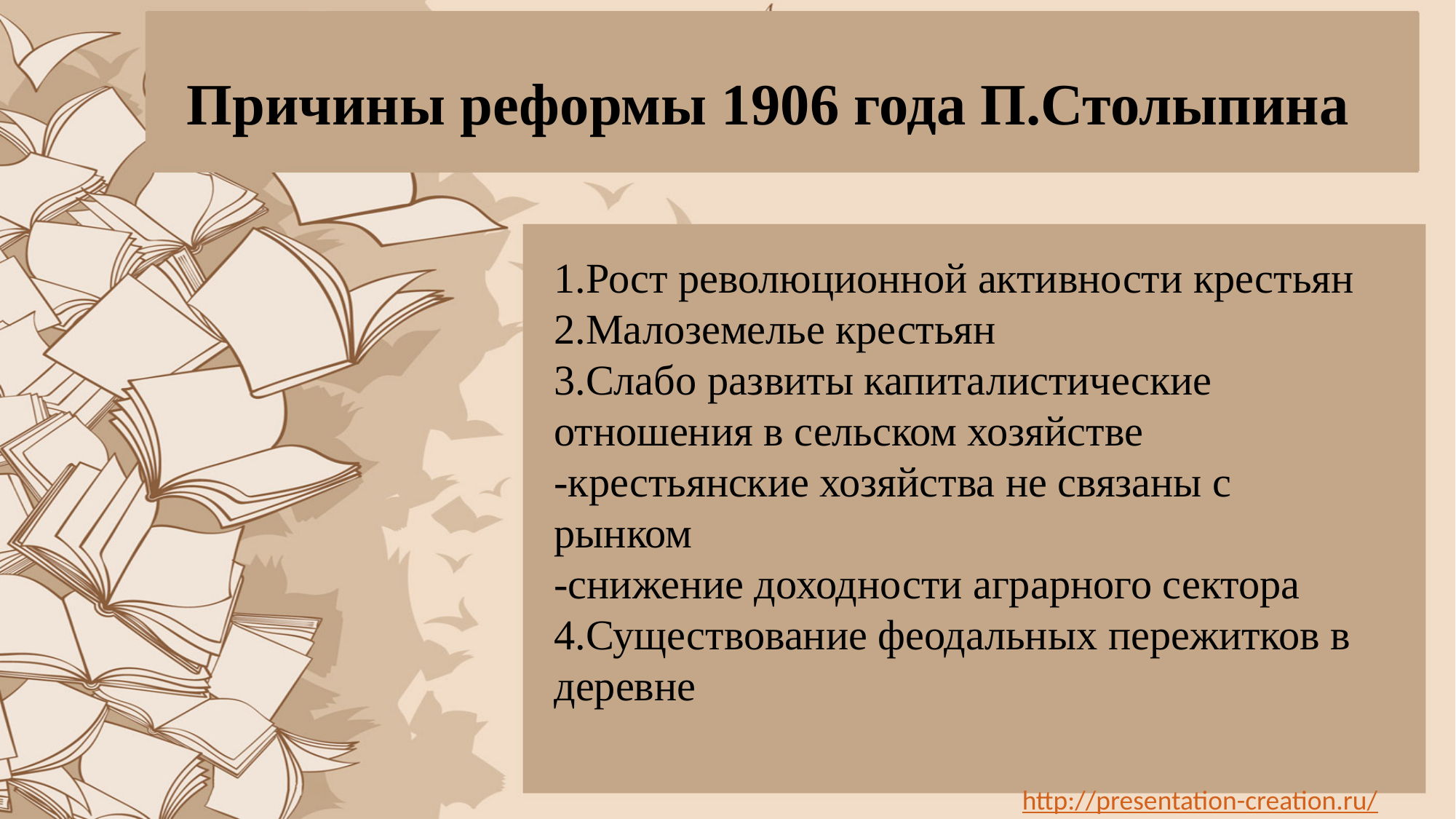

# Причины реформы 1906 года П.Столыпина
1.Рост революционной активности крестьян
2.Малоземелье крестьян
3.Слабо развиты капиталистические отношения в сельском хозяйстве
-крестьянские хозяйства не связаны с рынком
-снижение доходности аграрного сектора
4.Существование феодальных пережитков в деревне